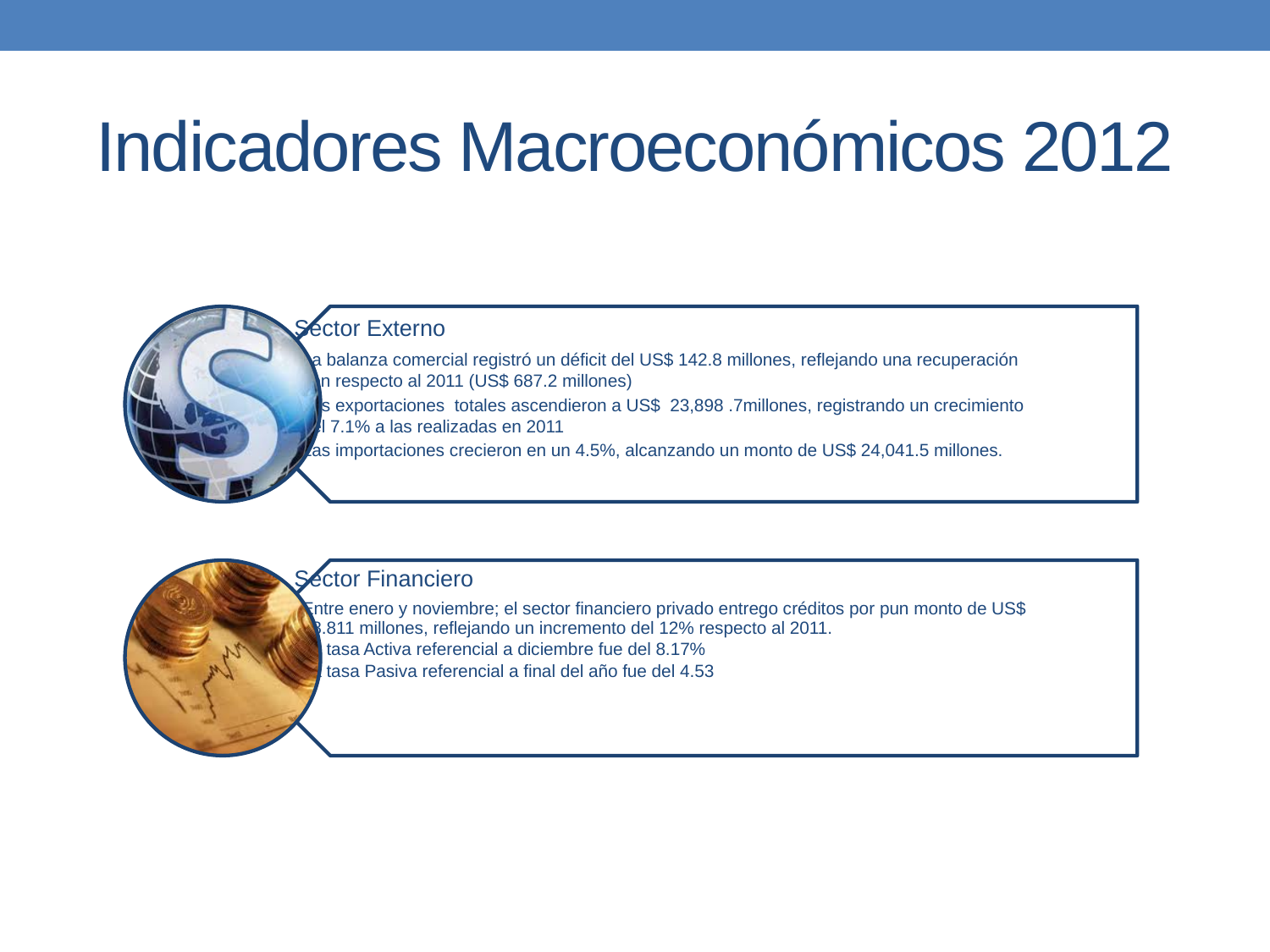

# Indicadores Macroeconómicos 2012
Sector Externo
La balanza comercial registró un déficit del US$ 142.8 millones, reflejando una recuperación con respecto al 2011 (US$ 687.2 millones)
Las exportaciones  totales ascendieron a US$  23,898 .7millones, registrando un crecimiento del 7.1% a las realizadas en 2011
Las importaciones crecieron en un 4.5%, alcanzando un monto de US$ 24,041.5 millones.

Sector Financiero
Entre enero y noviembre; el sector financiero privado entrego créditos por pun monto de US$ 18.811 millones, reflejando un incremento del 12% respecto al 2011.
La tasa Activa referencial a diciembre fue del 8.17%
La tasa Pasiva referencial a final del año fue del 4.53